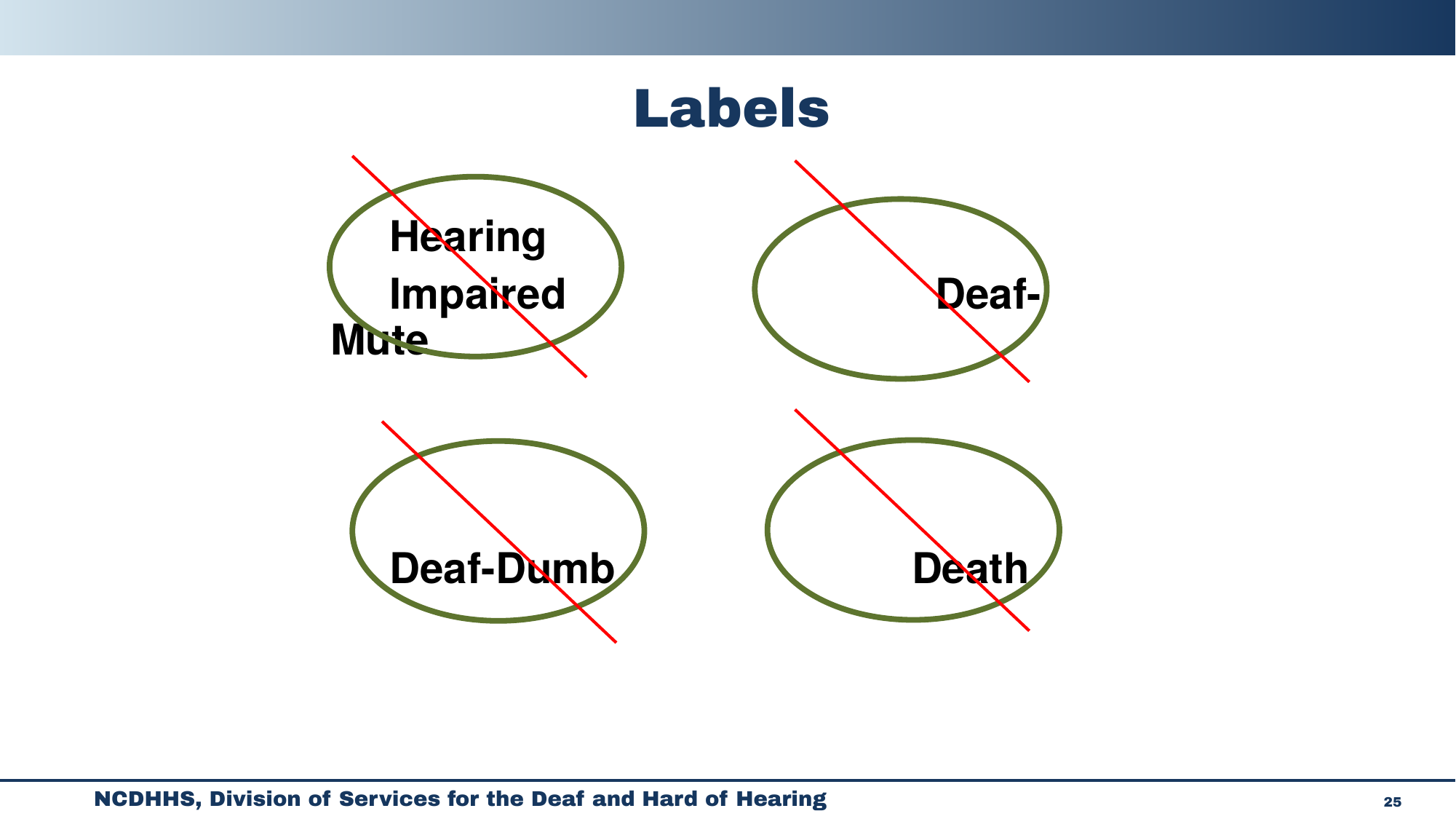

# Labels

     Hearing
     Impaired			     Deaf-Mute

     Deaf-Dumb			   Death